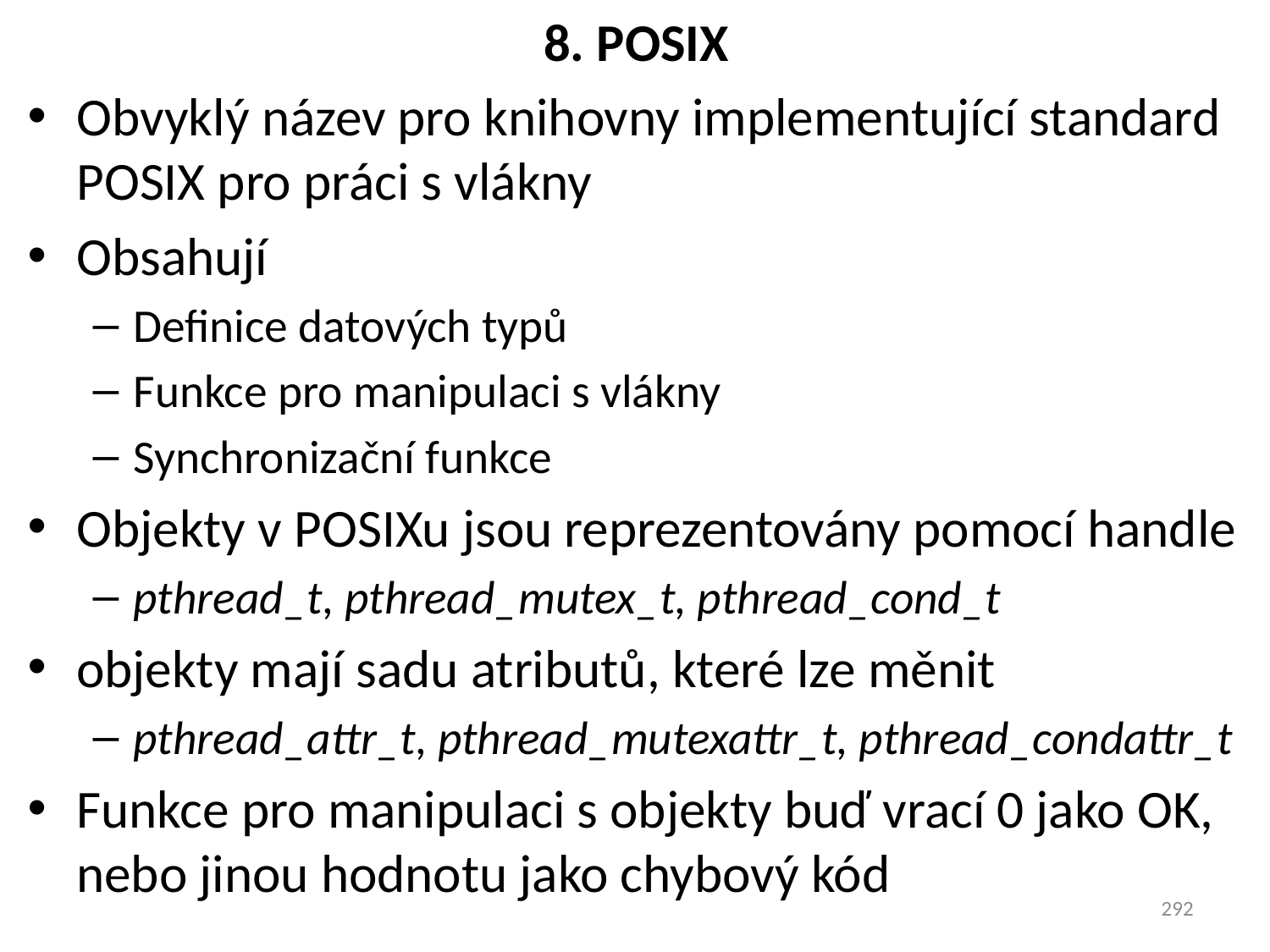

# 8. POSIX
Obvyklý název pro knihovny implementující standard POSIX pro práci s vlákny
Obsahují
Definice datových typů
Funkce pro manipulaci s vlákny
Synchronizační funkce
Objekty v POSIXu jsou reprezentovány pomocí handle
pthread_t, pthread_mutex_t, pthread_cond_t
objekty mají sadu atributů, které lze měnit
pthread_attr_t, pthread_mutexattr_t, pthread_condattr_t
Funkce pro manipulaci s objekty buď vrací 0 jako OK, nebo jinou hodnotu jako chybový kód

292